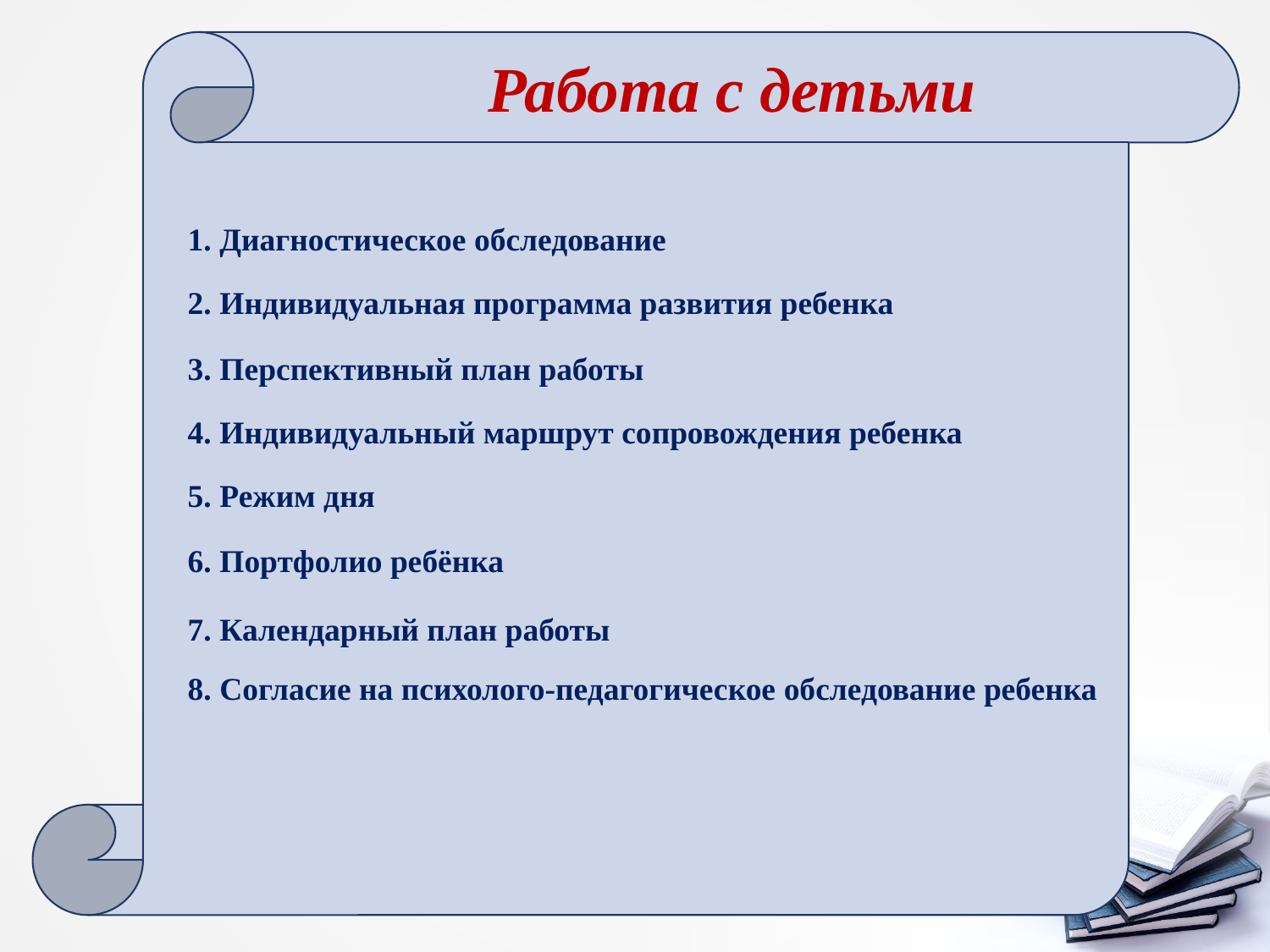

Работа с детьми
1. Диагностическое обследование
2. Индивидуальная программа развития ребенка
3. Перспективный план работы
4. Индивидуальный маршрут сопровождения ребенка
5. Режим дня
6. Портфолио ребёнка
7. Календарный план работы
8. Согласие на психолого-педагогическое обследование ребенка